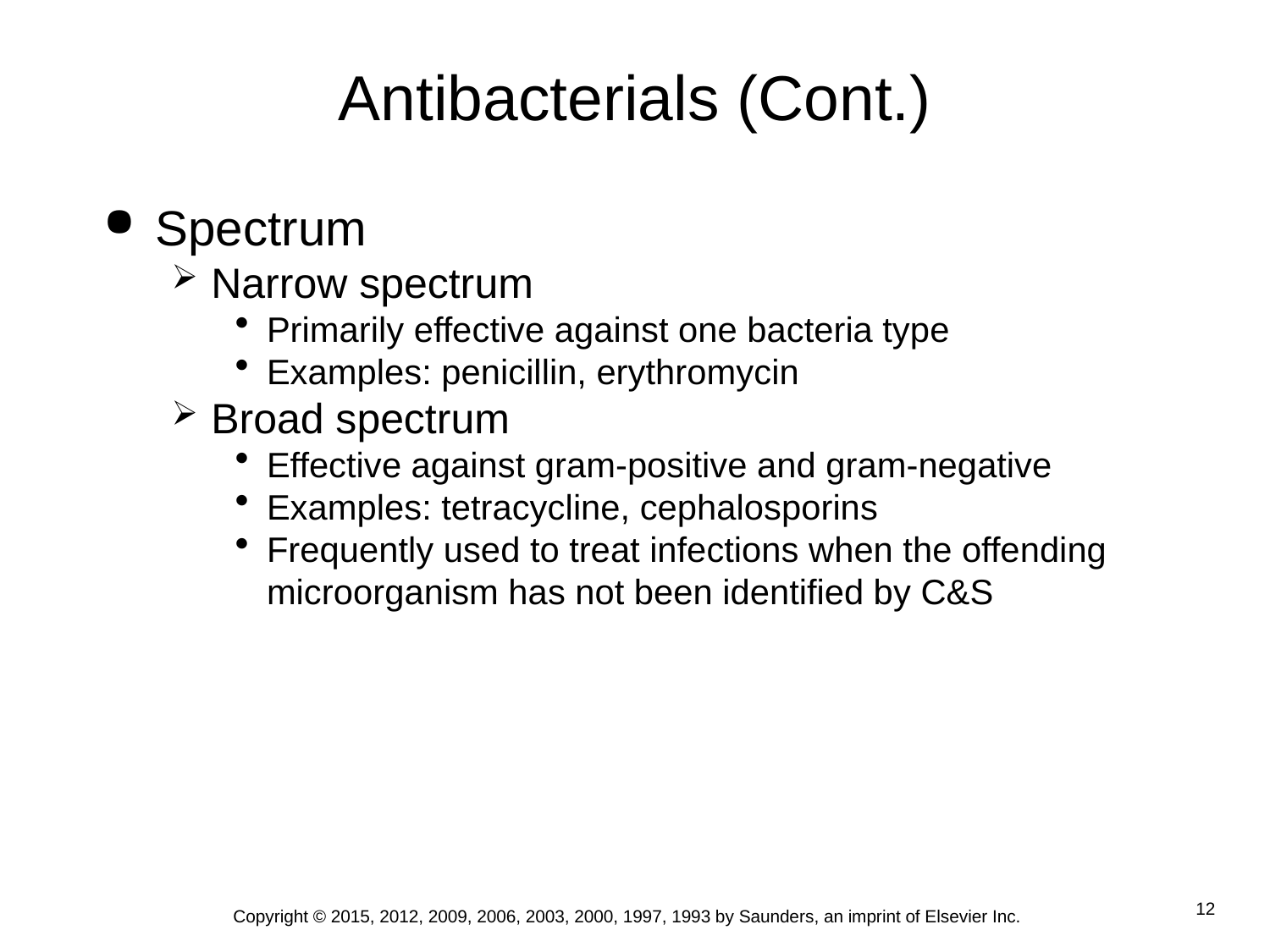

# Antibacterials (Cont.)
Spectrum
Narrow spectrum
Primarily effective against one bacteria type
Examples: penicillin, erythromycin
Broad spectrum
Effective against gram-positive and gram-negative
Examples: tetracycline, cephalosporins
Frequently used to treat infections when the offending microorganism has not been identified by C&S

Copyright © 2015, 2012, 2009, 2006, 2003, 2000, 1997, 1993 by Saunders, an imprint of Elsevier Inc.